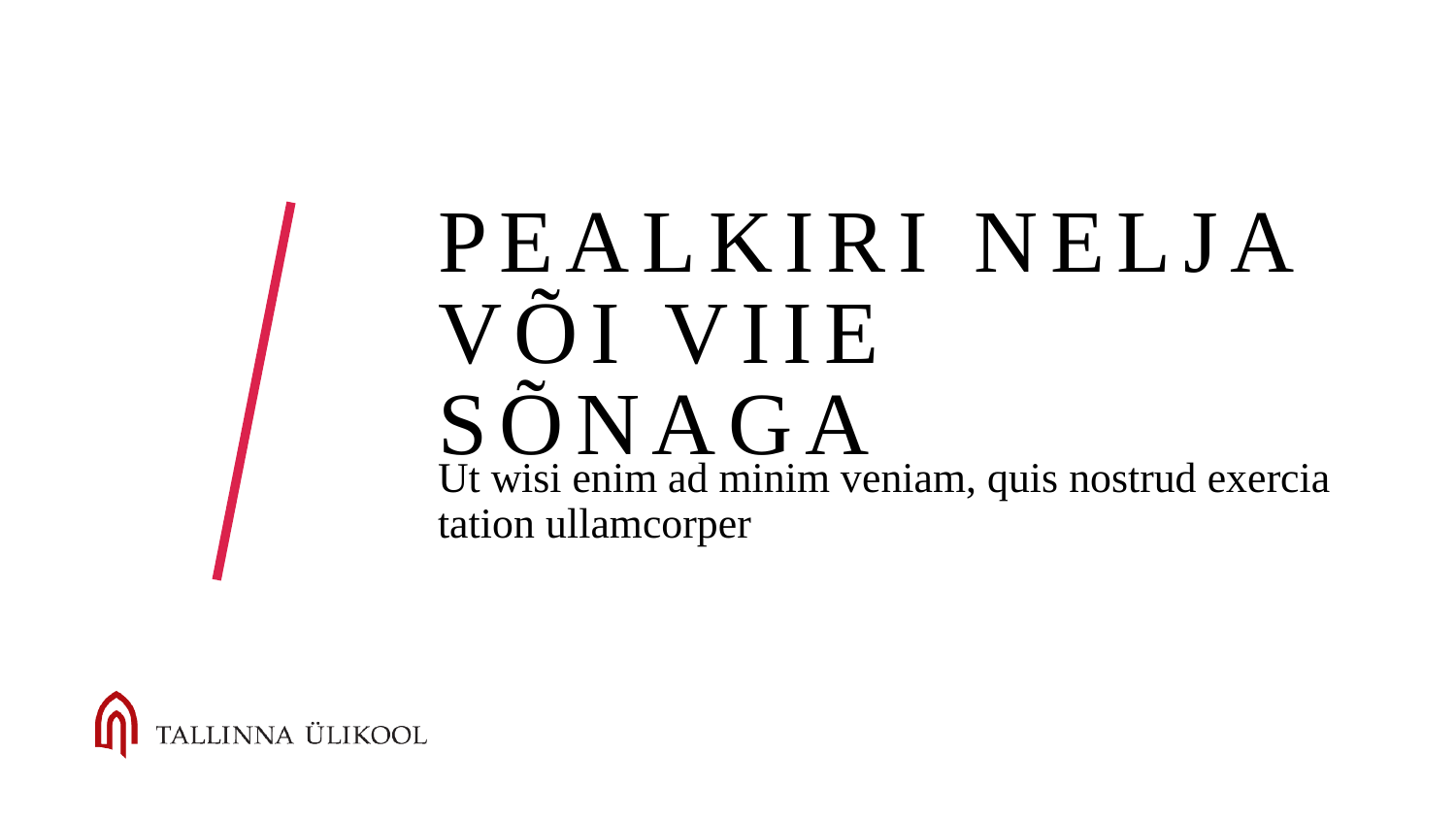

# Pealkiri nelja või viie sõnaga
Ut wisi enim ad minim veniam, quis nostrud exercia tation ullamcorper